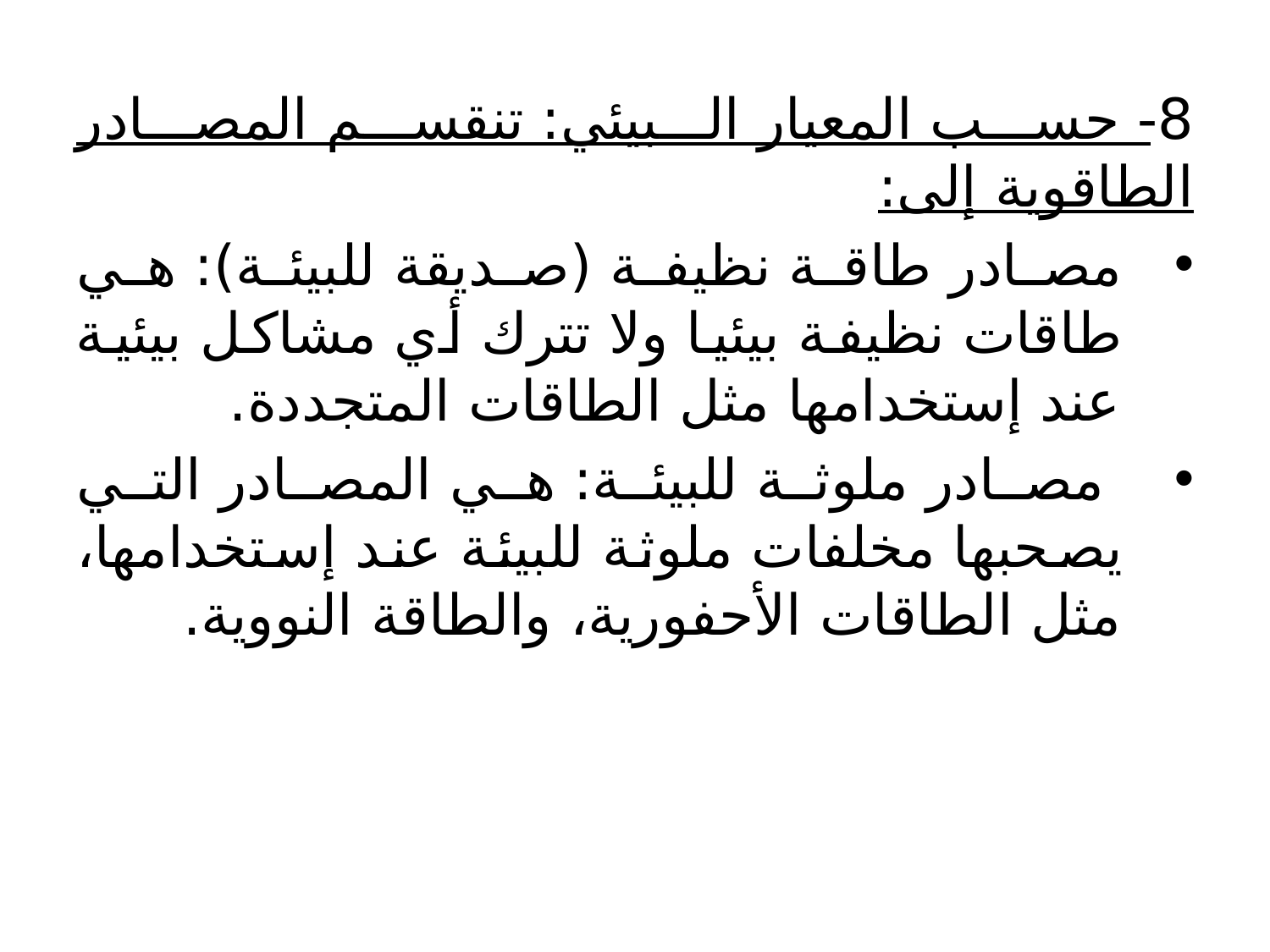

#
8- حسب المعيار البيئي: تنقسم المصادر الطاقوية إلى:
مصادر طاقة نظيفة (صديقة للبيئة): هي طاقات نظيفة بيئيا ولا تترك أي مشاكل بيئية عند إستخدامها مثل الطاقات المتجددة.
 مصادر ملوثة للبيئة: هي المصادر التي يصحبها مخلفات ملوثة للبيئة عند إستخدامها، مثل الطاقات الأحفورية، والطاقة النووية.